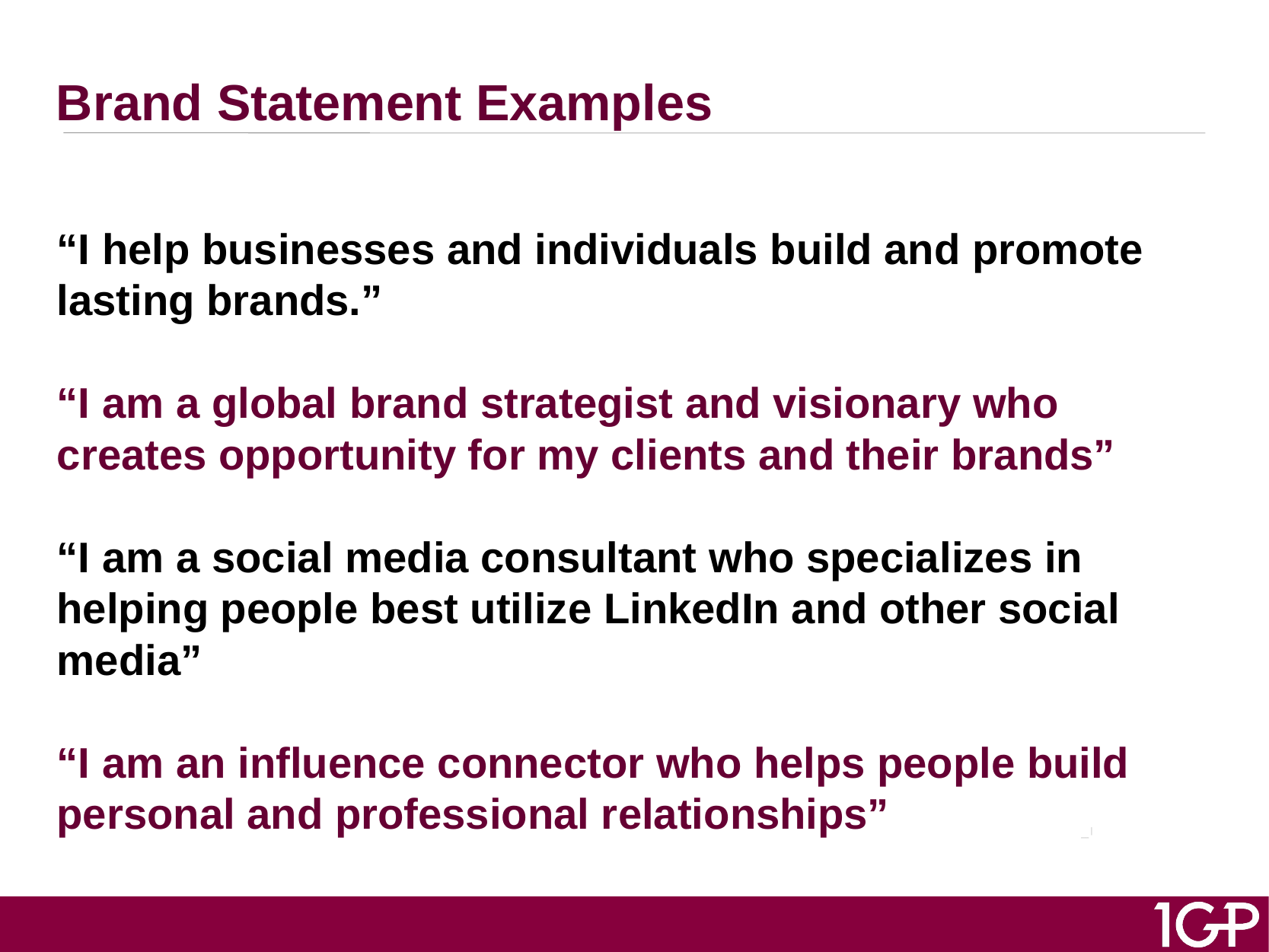

# Brand Statement Examples
“I help businesses and individuals build and promote lasting brands.”

“I am a global brand strategist and visionary who creates opportunity for my clients and their brands”

“I am a social media consultant who specializes in helping people best utilize LinkedIn and other social media”

“I am an influence connector who helps people build personal and professional relationships”